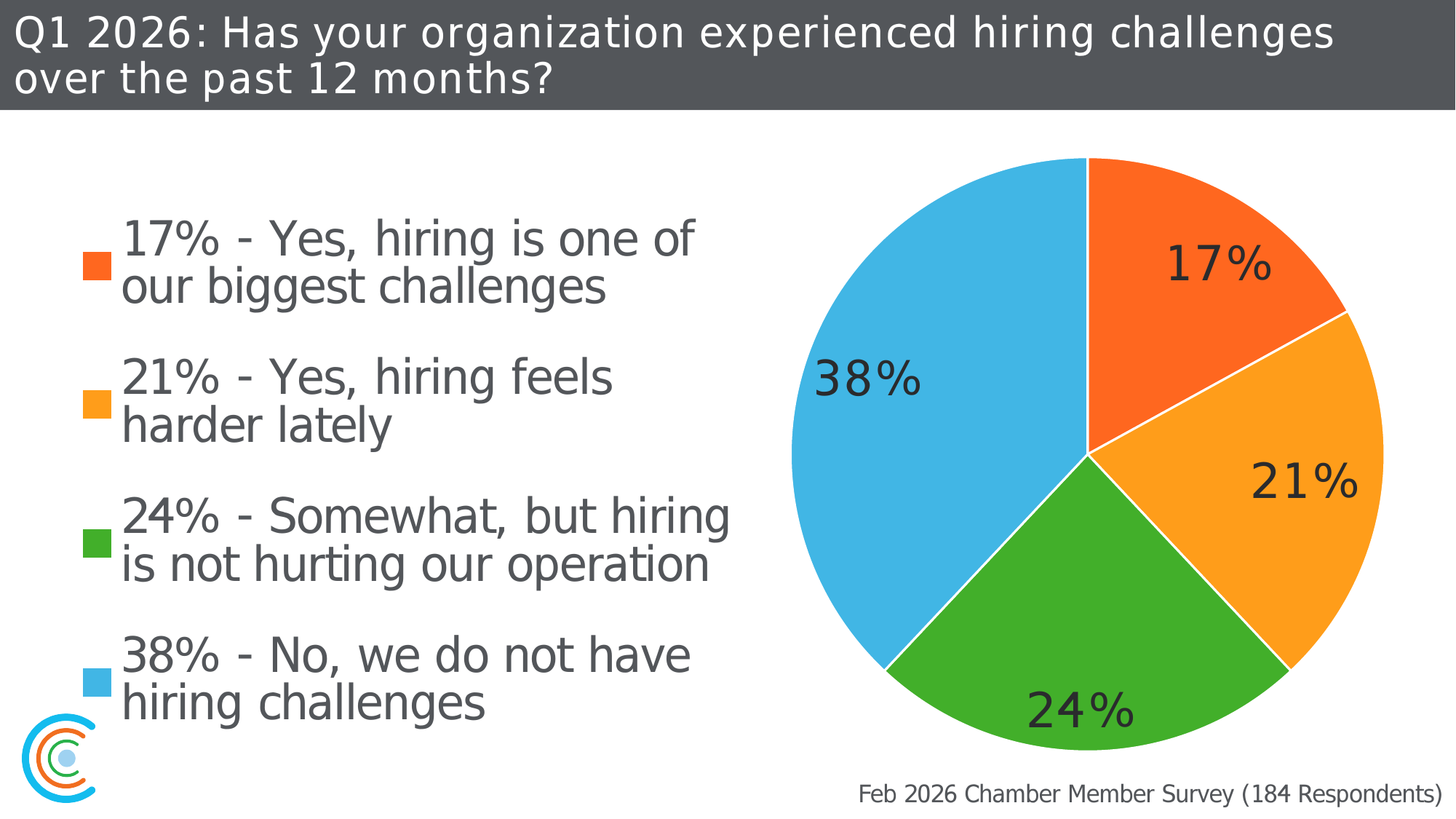

# Q1 2026: Has your organization experienced hiring challenges over the past 12 months?

### Chart

| Category |  |
|---|---|
| 17% - Yes, hiring is one of our biggest challenges | 0.17 |
| 21% - Yes, hiring feels harder lately | 0.21 |
| 24% - Somewhat, but hiring is not hurting our operation | 0.24 |
| 38% - No, we do not have hiring challenges | 0.38 |
Feb 2026 Chamber Member Survey (184 Respondents)